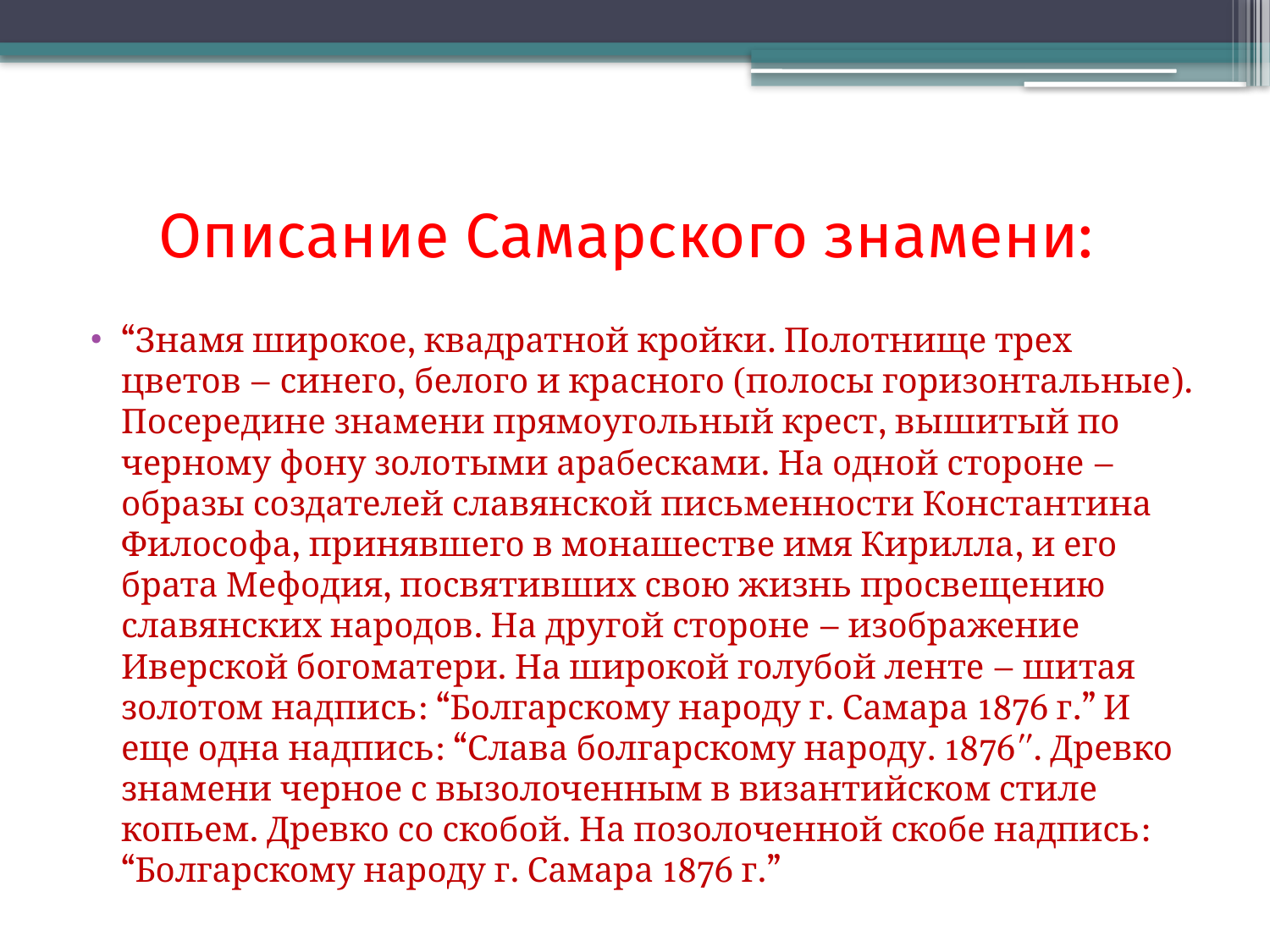

# Описание Самарского знамени:
“Знамя широкое, квадратной кройки. Полотнище трех цветов – синего, белого и красного (полосы горизонтальные). Посередине знамени прямоугольный крест, вышитый по черному фону золотыми арабесками. На одной стороне – образы создателей славянской письменности Константина Философа, принявшего в монашестве имя Кирилла, и его брата Мефодия, посвятивших свою жизнь просвещению славянских народов. На другой стороне – изображение Иверской богоматери. На широкой голубой ленте – шитая золотом надпись: “Болгарскому народу г. Самара 1876 г.” И еще одна надпись: “Слава болгарскому народу. 1876″. Древко знамени черное с вызолоченным в византийском стиле копьем. Древко со скобой. На позолоченной скобе надпись: “Болгарскому народу г. Самара 1876 г.”